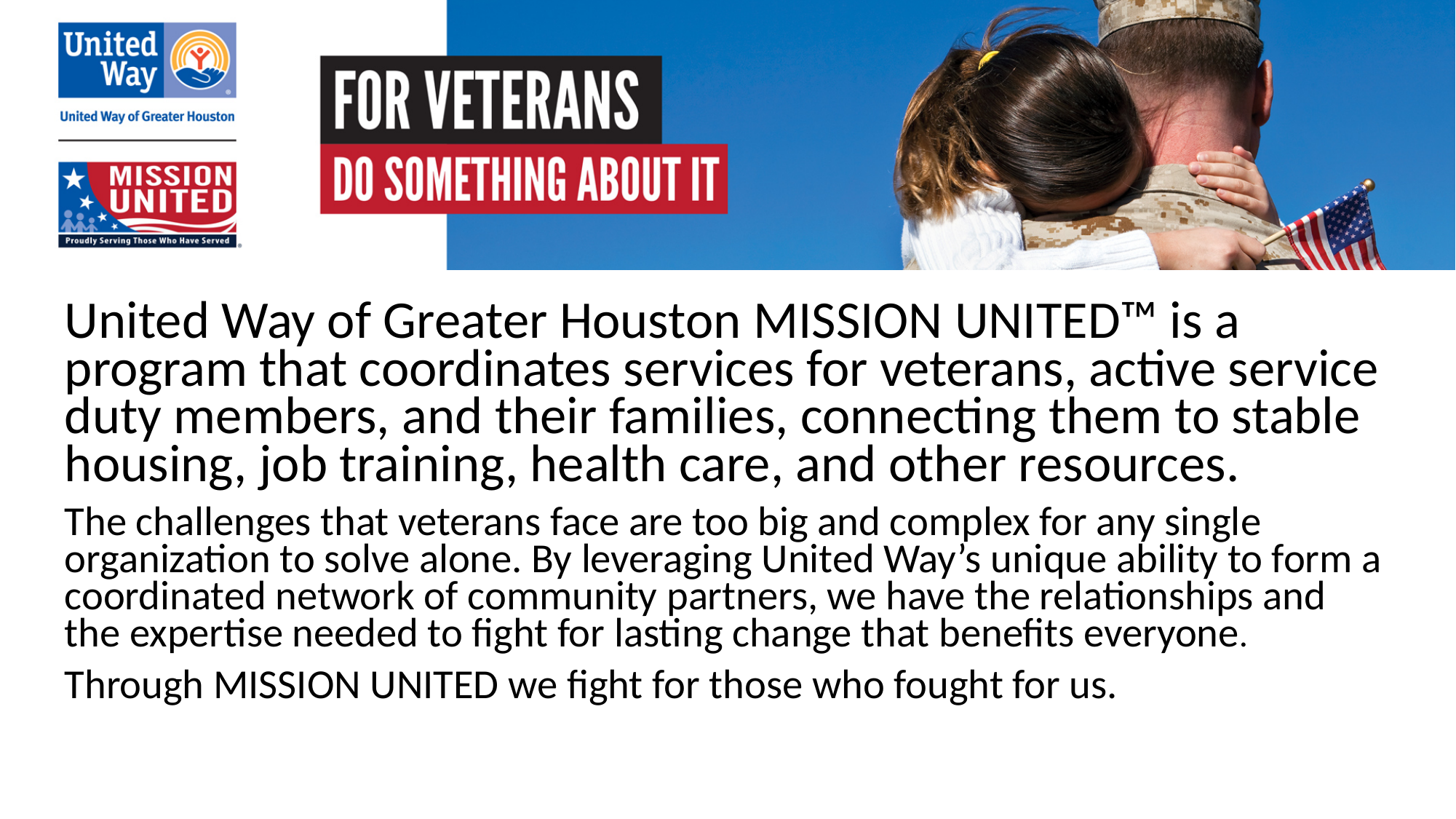

United Way of Greater Houston MISSION UNITED™ is a program that coordinates services for veterans, active service duty members, and their families, connecting them to stable housing, job training, health care, and other resources.
The challenges that veterans face are too big and complex for any single organization to solve alone. By leveraging United Way’s unique ability to form a coordinated network of community partners, we have the relationships and the expertise needed to fight for lasting change that benefits everyone.
Through MISSION UNITED we fight for those who fought for us.